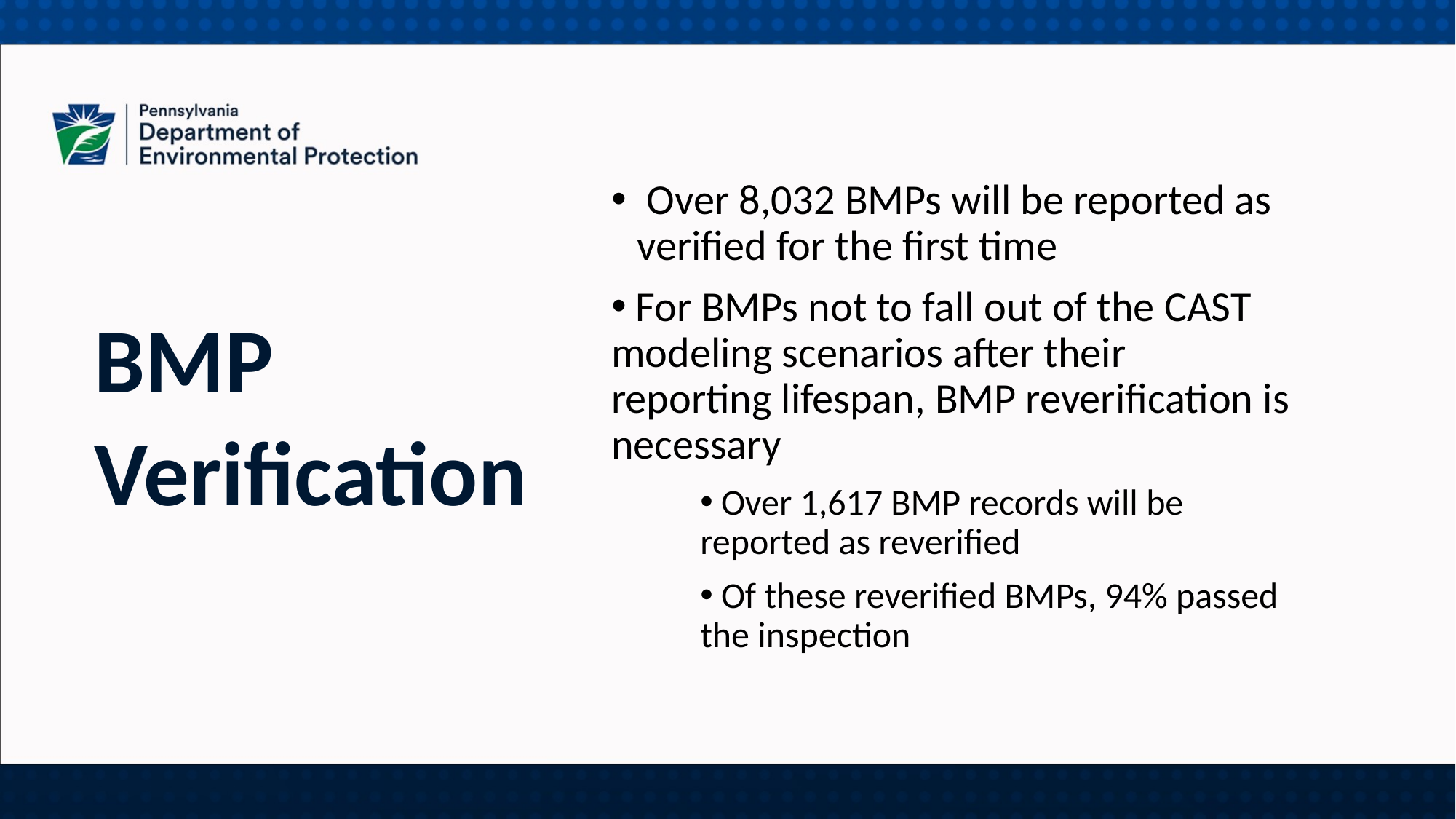

Over 8,032 BMPs will be reported as verified for the first time
 For BMPs not to fall out of the CAST modeling scenarios after their reporting lifespan, BMP reverification is necessary
 Over 1,617 BMP records will be reported as reverified
 Of these reverified BMPs, 94% passed the inspection
BMP Verification